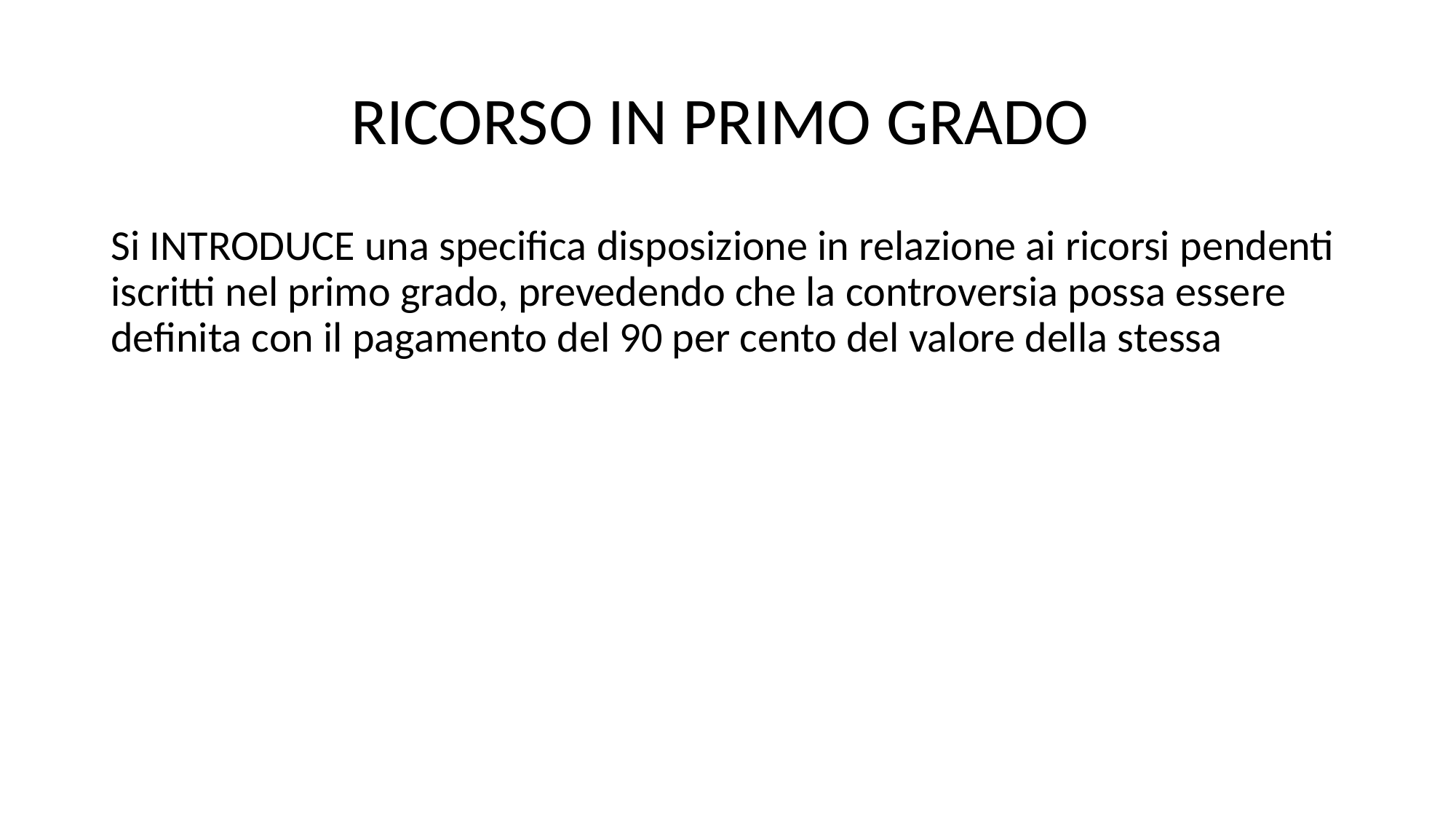

# RICORSO IN PRIMO GRADO
Si INTRODUCE una specifica disposizione in relazione ai ricorsi pendenti iscritti nel primo grado, prevedendo che la controversia possa essere definita con il pagamento del 90 per cento del valore della stessa